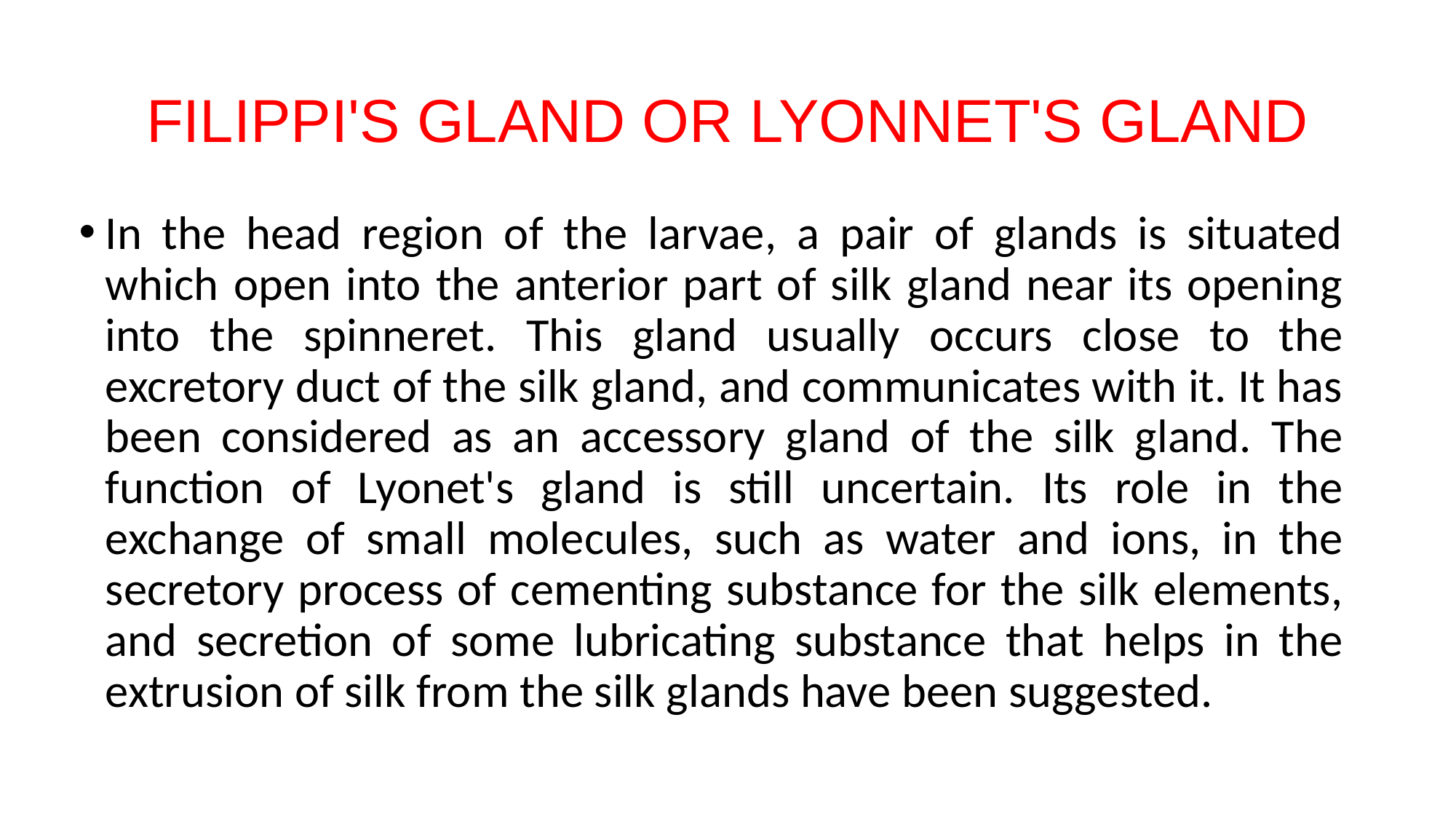

# FILIPPI'S GLAND OR LYONNET'S GLAND
In the head region of the larvae, a pair of glands is situated which open into the anterior part of silk gland near its opening into the spinneret. This gland usually occurs close to the excretory duct of the silk gland, and communicates with it. It has been considered as an accessory gland of the silk gland. The function of Lyonet's gland is still uncertain. Its role in the exchange of small molecules, such as water and ions, in the secretory process of cementing substance for the silk elements, and secretion of some lubricating substance that helps in the extrusion of silk from the silk glands have been suggested.